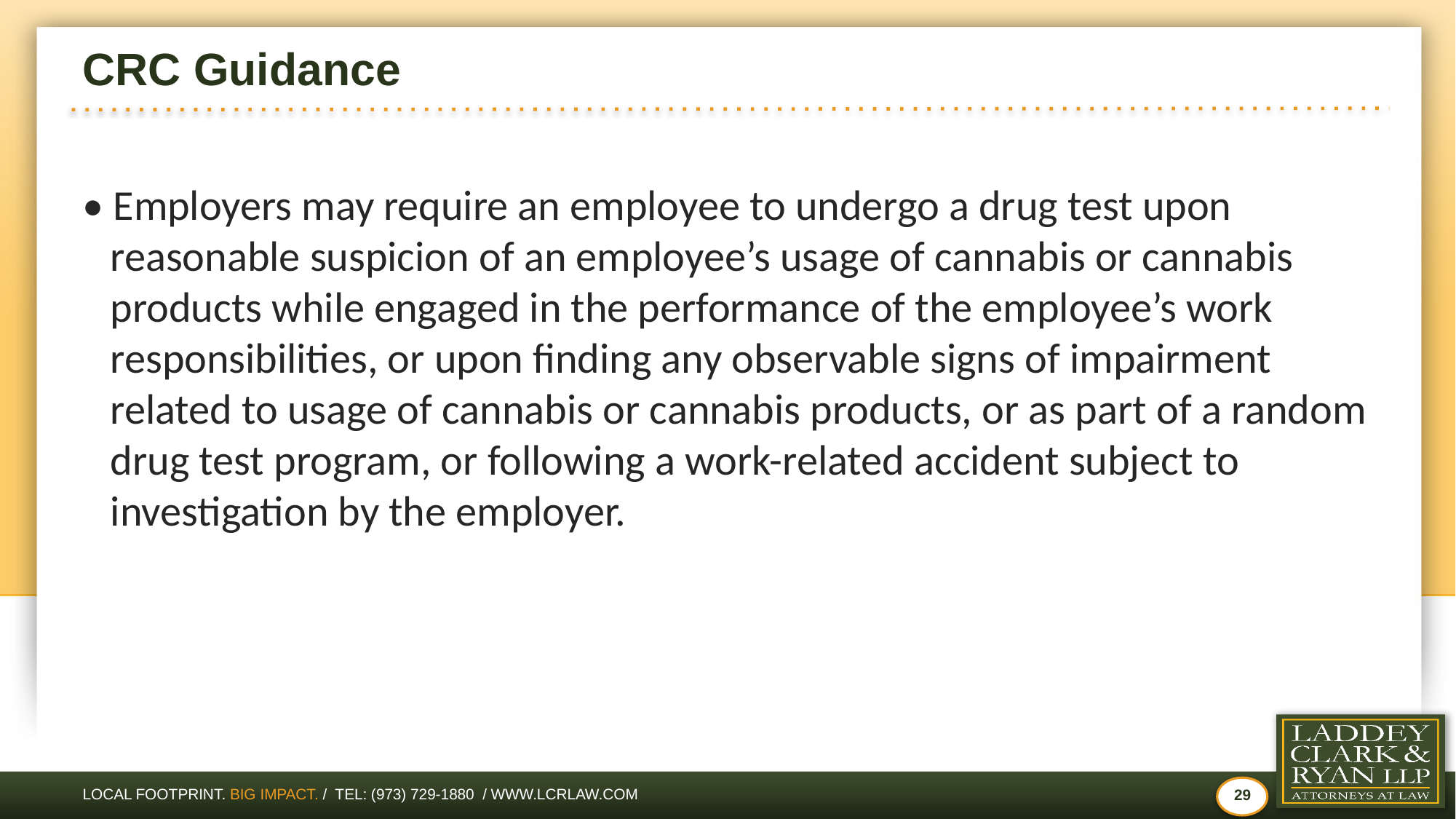

# CRC Guidance

• Employers may require an employee to undergo a drug test upon reasonable suspicion of an employee’s usage of cannabis or cannabis products while engaged in the performance of the employee’s work responsibilities, or upon finding any observable signs of impairment related to usage of cannabis or cannabis products, or as part of a random drug test program, or following a work-related accident subject to investigation by the employer.